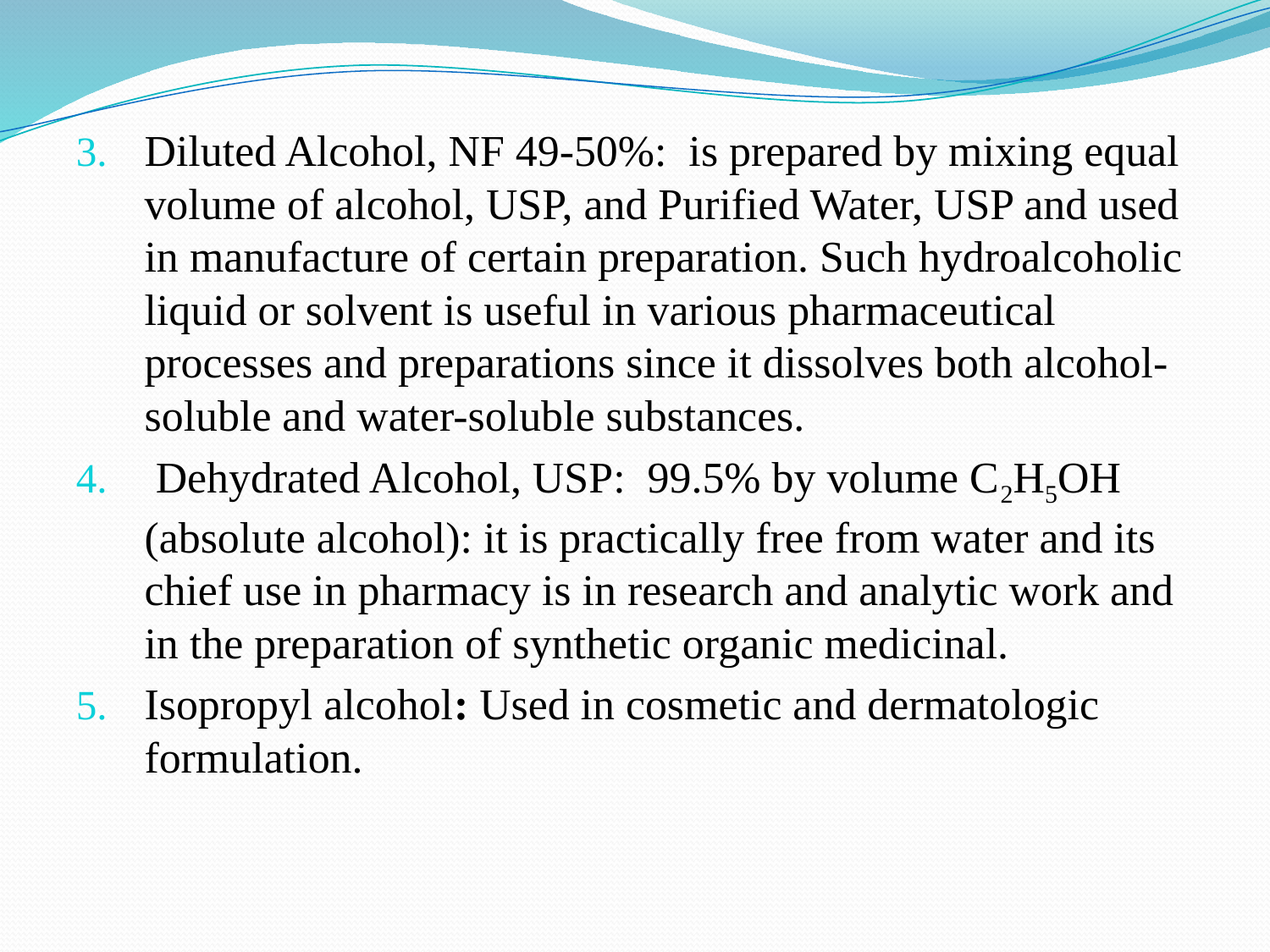

Diluted Alcohol, NF 49-50%:  is prepared by mixing equal volume of alcohol, USP, and Purified Water, USP and used in manufacture of certain preparation. Such hydroalcoholic liquid or solvent is useful in various pharmaceutical processes and preparations since it dissolves both alcohol-soluble and water-soluble substances.
 Dehydrated Alcohol, USP:  99.5% by volume C2H5OH (absolute alcohol): it is practically free from water and its chief use in pharmacy is in research and analytic work and in the preparation of synthetic organic medicinal.
Isopropyl alcohol: Used in cosmetic and dermatologic formulation.